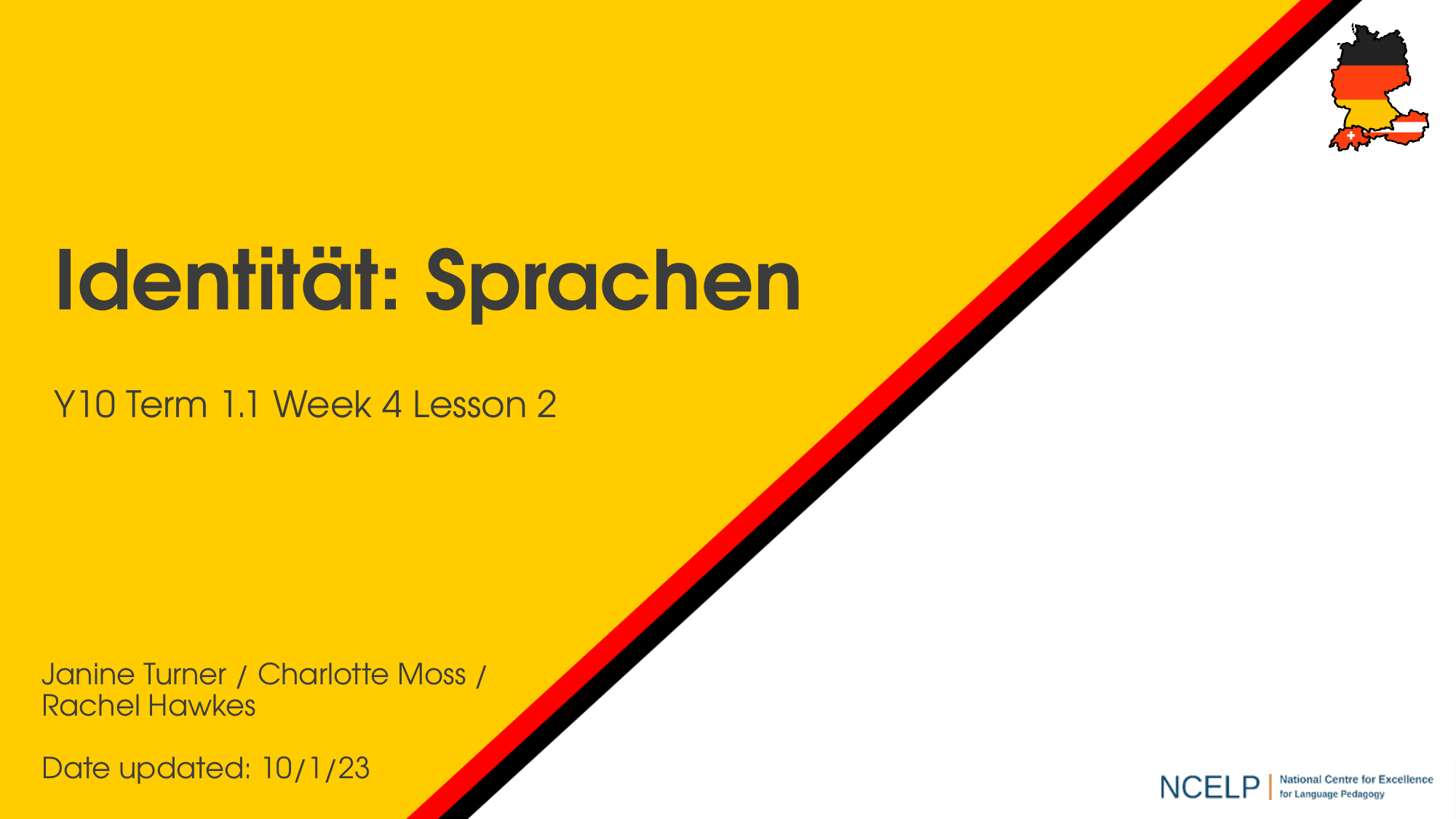

Identität: Sprachen
Y10 Term 1.1 Week 4 Lesson 2
Janine Turner / Charlotte Moss / Rachel Hawkes
Date updated: 10/1/23